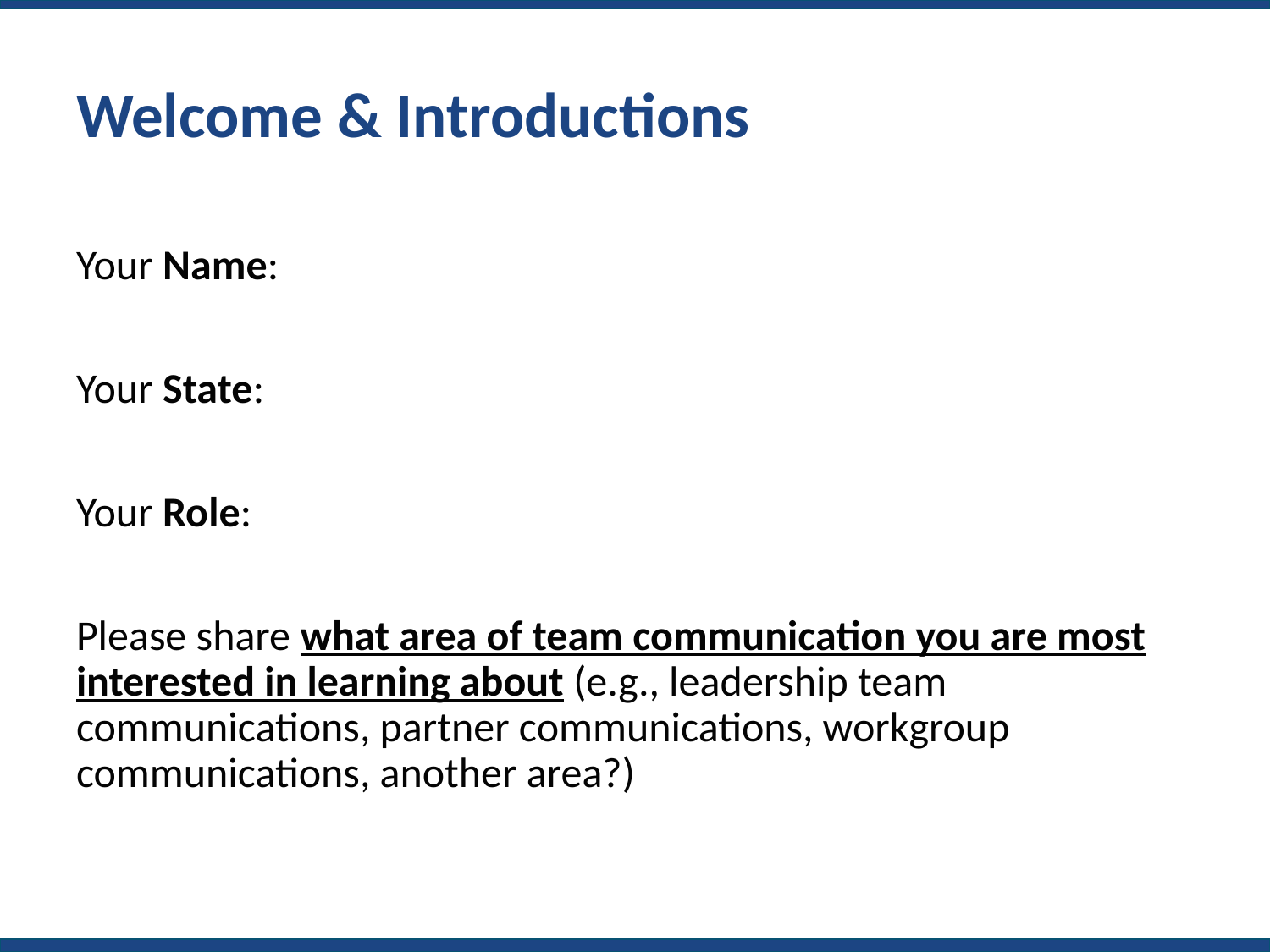

# Welcome & Introductions

Your Name:

Your State:

Your Role:

Please share what area of team communication you are most interested in learning about (e.g., leadership team communications, partner communications, workgroup communications, another area?)